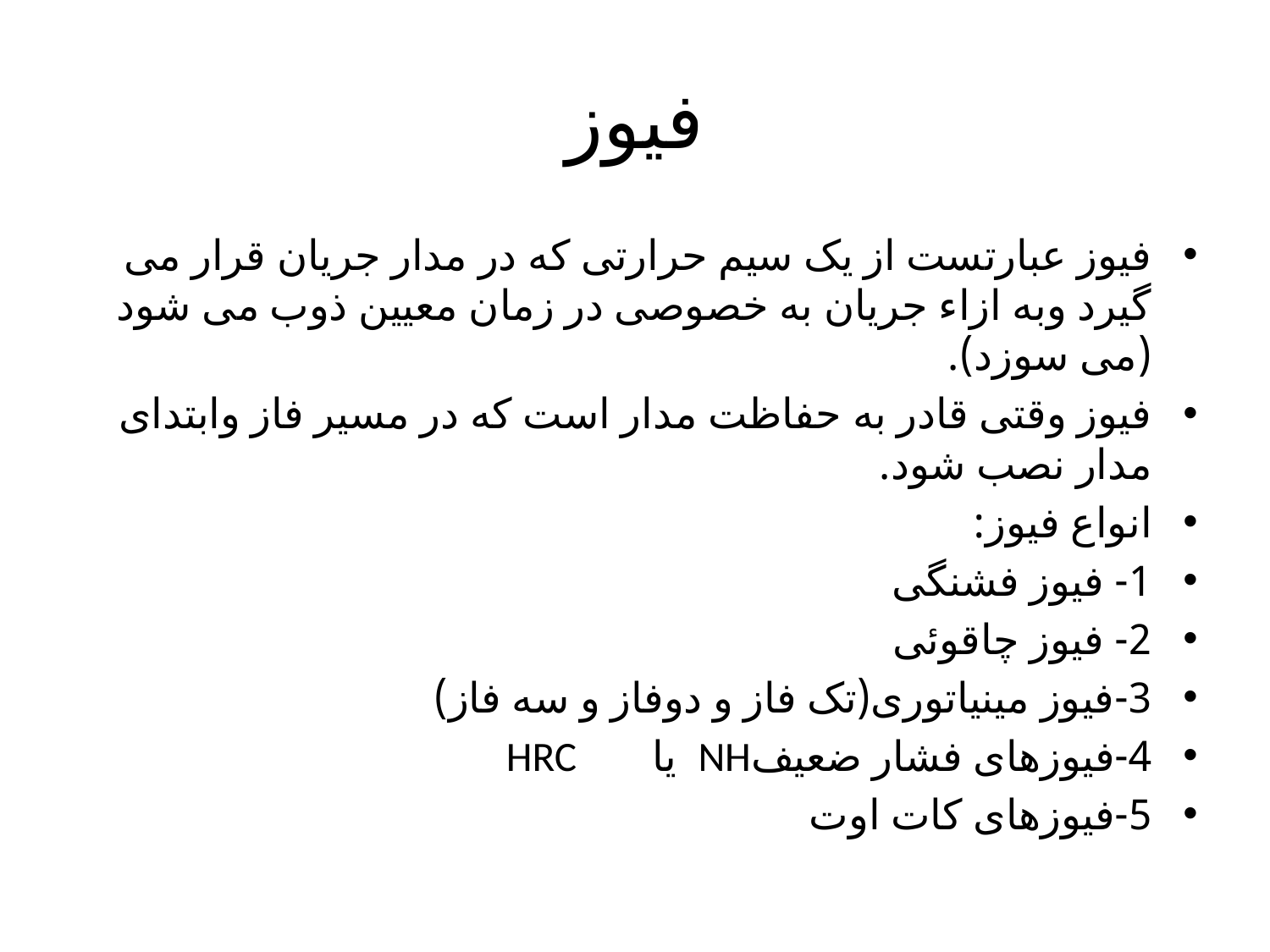

# فیوز
فیوز عبارتست از یک سیم حرارتی که در مدار جریان قرار می گیرد وبه ازاء جریان به خصوصی در زمان معیین ذوب می شود (می سوزد).
فیوز وقتی قادر به حفاظت مدار است که در مسیر فاز وابتدای مدار نصب شود.
انواع فیوز:
1- فیوز فشنگی
2- فیوز چاقوئی
3-فیوز مینیاتوری(تک فاز و دوفاز و سه فاز)
4-فیوزهای فشار ضعیفNH  یا       HRC
5-فیوزهای کات اوت